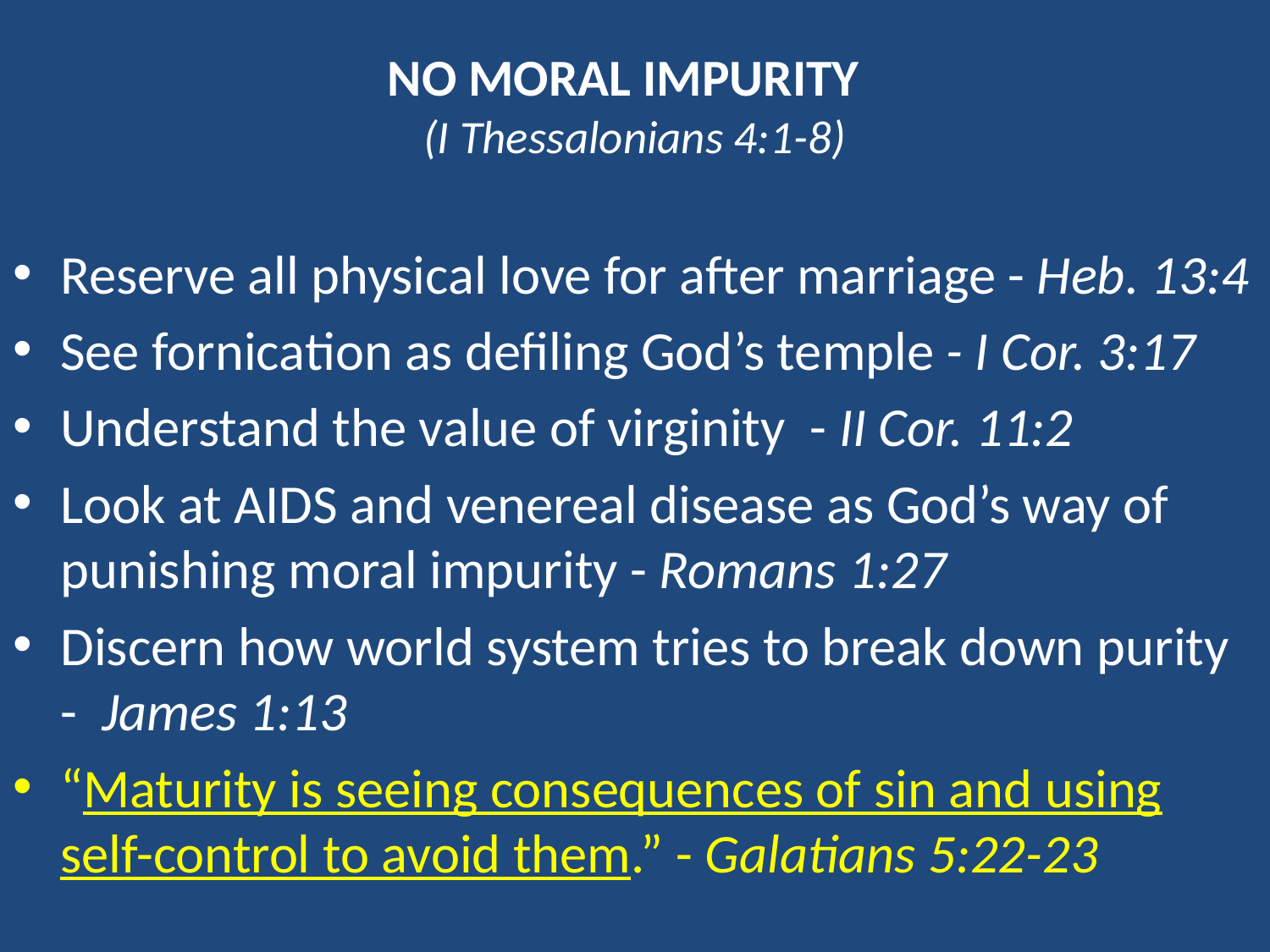

# No moral impurity (I Thessalonians 4:1-8)
Reserve all physical love for after marriage - Heb. 13:4
See fornication as defiling God’s temple - I Cor. 3:17
Understand the value of virginity  - II Cor. 11:2
Look at AIDS and venereal disease as God’s way of punishing moral impurity - Romans 1:27
Discern how world system tries to break down purity  -  James 1:13
“Maturity is seeing consequences of sin and using self-control to avoid them.” - Galatians 5:22-23